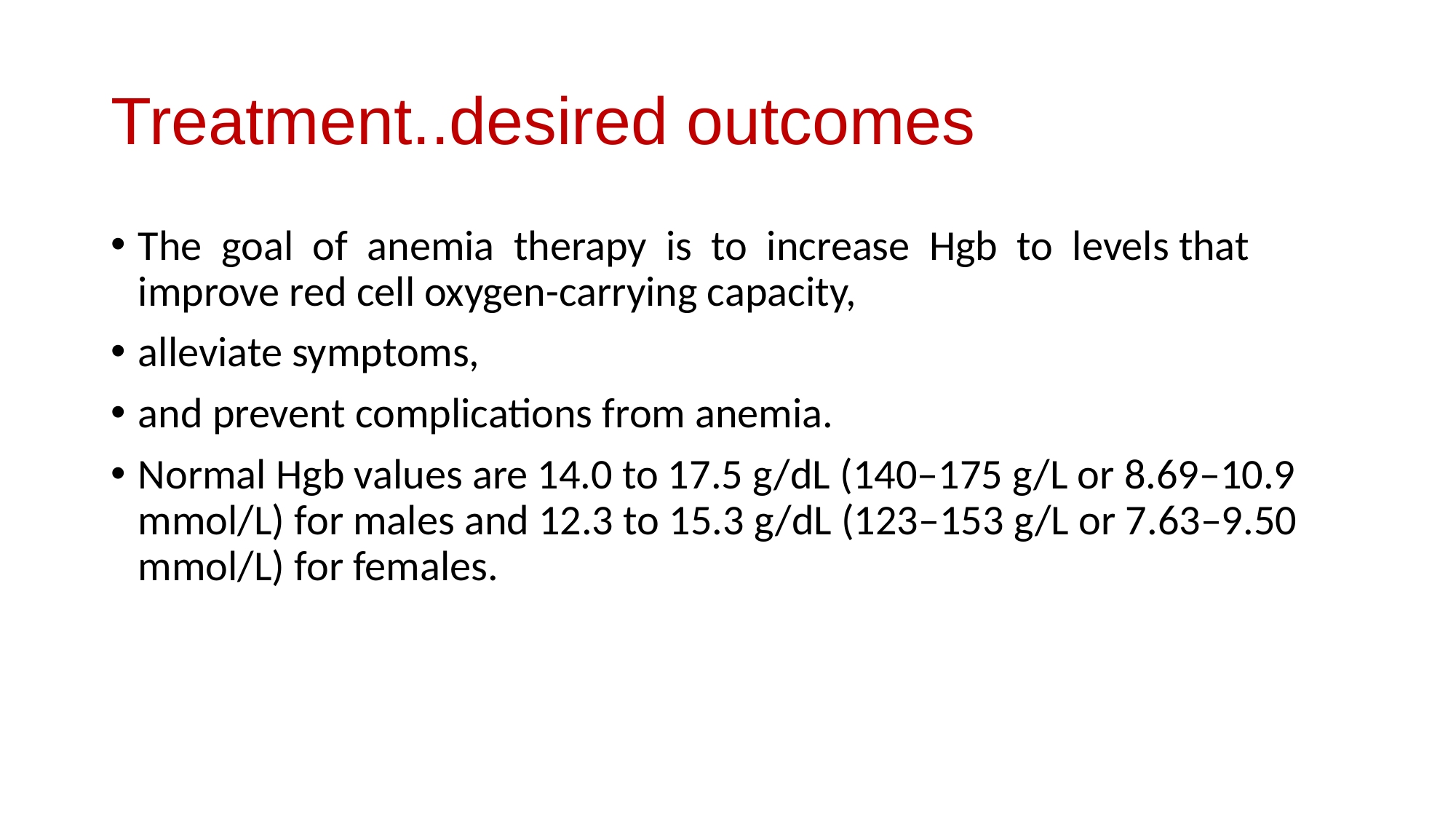

# Treatment..desired outcomes
The  goal  of  anemia  therapy  is  to  increase  Hgb  to  levels that improve red cell oxygen-carrying capacity,
alleviate symptoms,
and prevent complications from anemia.
Normal Hgb values are 14.0 to 17.5 g/dL (140–175 g/L or 8.69–10.9 mmol/L) for males and 12.3 to 15.3 g/dL (123–153 g/L or 7.63–9.50 mmol/L) for females.